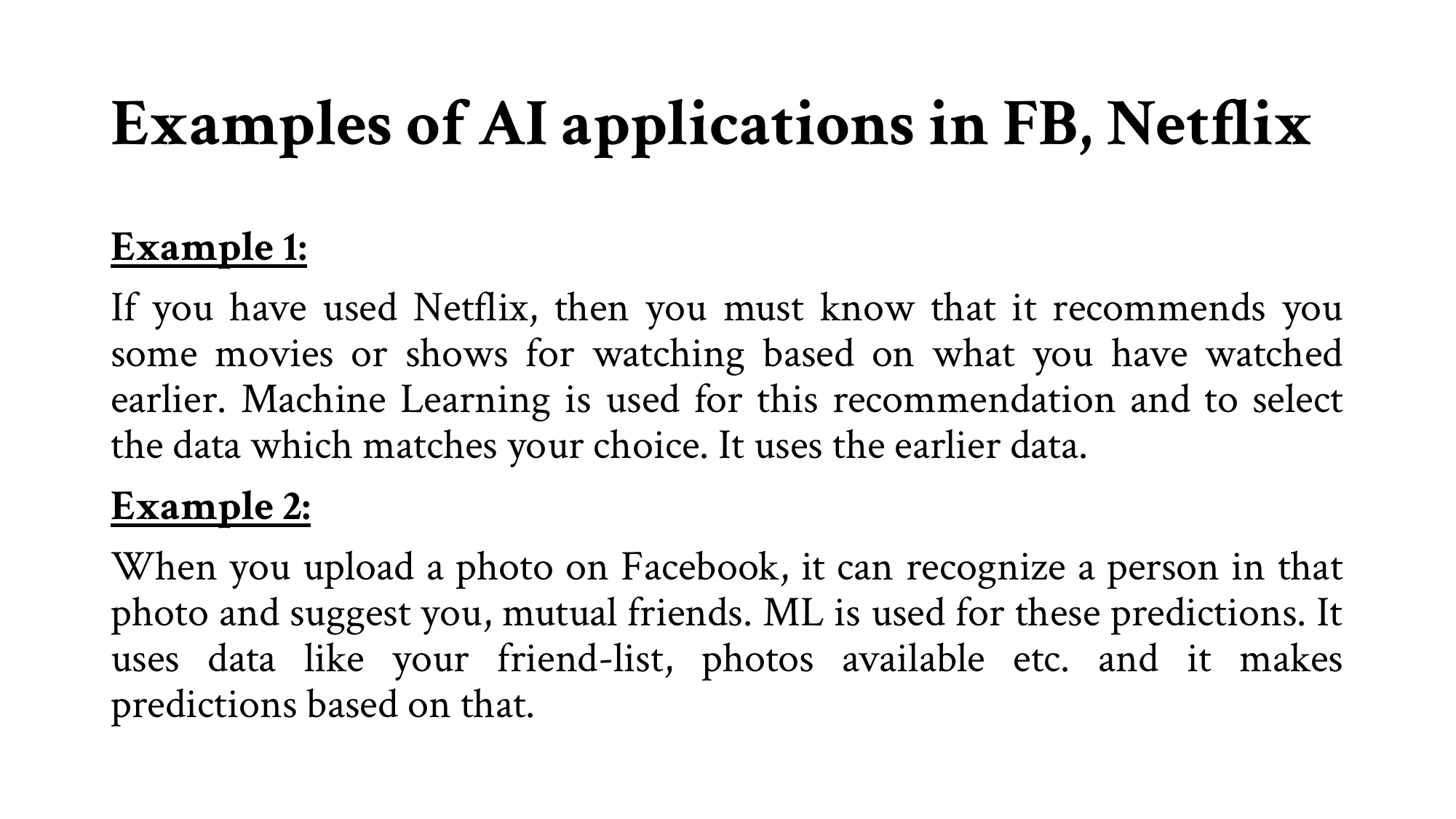

# Examples of AI applications in FB, Netflix
Example 1:
If you have used Netflix, then you must know that it recommends you some movies or shows for watching based on what you have watched earlier. Machine Learning is used for this recommendation and to select the data which matches your choice. It uses the earlier data.
Example 2:
When you upload a photo on Facebook, it can recognize a person in that photo and suggest you, mutual friends. ML is used for these predictions. It uses data like your friend-list, photos available etc. and it makes predictions based on that.